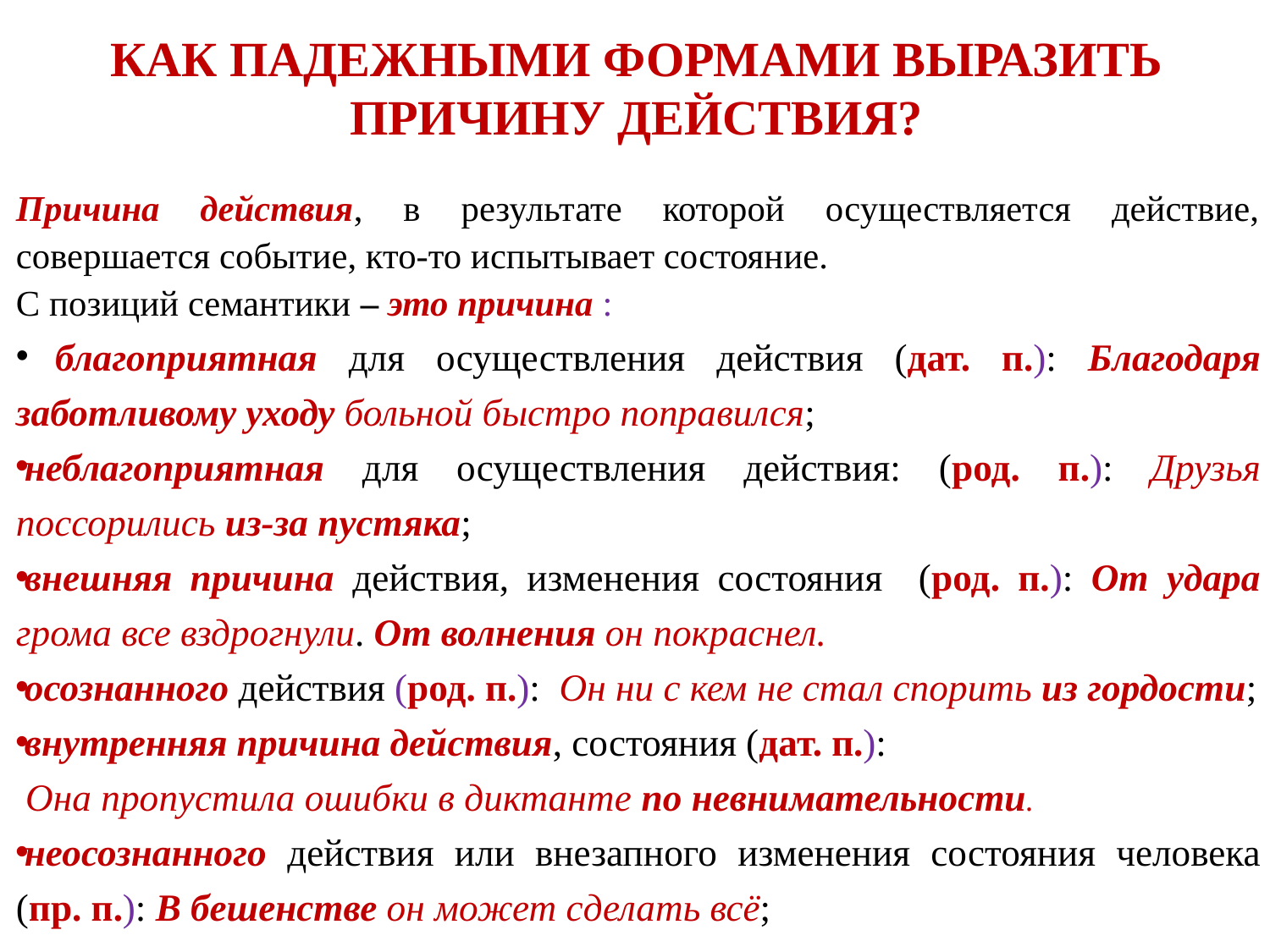

# КАК ПАДЕЖНЫМИ ФОРМАМИ ВЫРАЗИТЬ ПРИЧИНУ ДЕЙСТВИЯ?
Причина действия, в результате которой осуществляется действие, совершается событие, кто-то испытывает состояние.
С позиций семантики ‒ это причина :
 благоприятная для осуществления действия (дат. п.): Благодаря заботливому уходу больной быстро поправился;
неблагоприятная для осуществления действия: (род. п.): Друзья поссорились из-за пустяка;
внешняя причина действия, изменения состояния  (род. п.): От удара грома все вздрогнули. От волнения он покраснел.
осознанного действия (род. п.):  Он ни с кем не стал спорить из гордости;
внутренняя причина действия, состояния (дат. п.):
 Она пропустила ошибки в диктанте по невнимательности.
неосознанного действия или внезапного изменения состояния человека (пр. п.): В бешенстве он может сделать всё;